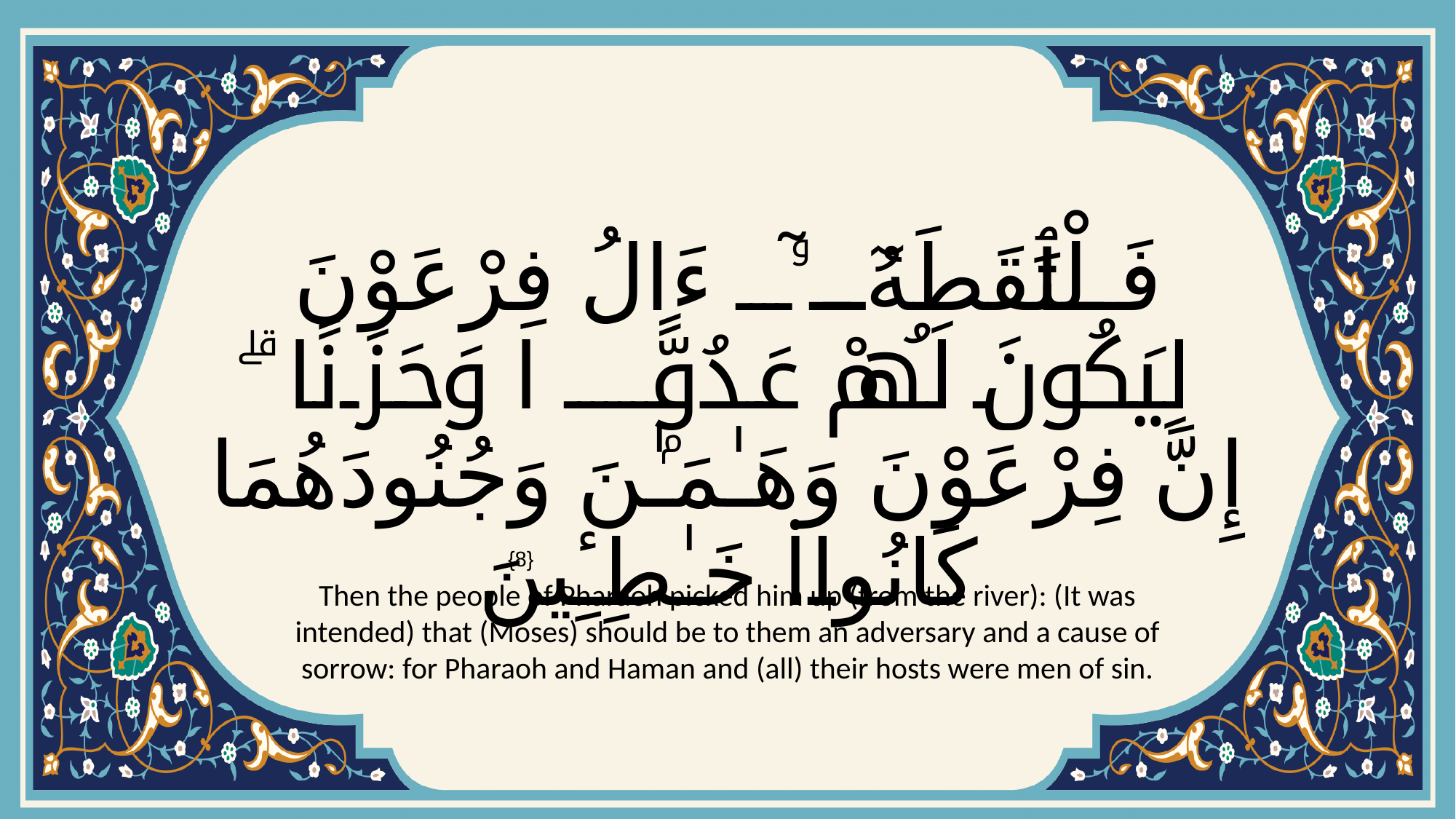

# فَٱلْتَقَطَهُۥٓ ءَالُ فِرْعَوْنَ لِيَكُونَ لَهُمْ عَدُوًّۭا وَحَزَنًا ۗ إِنَّ فِرْعَوْنَ وَهَـٰمَـٰنَ وَجُنُودَهُمَا كَانُوا۟ خَـٰطِـِٔينَ
{8}
Then the people of Pharaoh picked him up (from the river): (It was intended) that (Moses) should be to them an adversary and a cause of sorrow: for Pharaoh and Haman and (all) their hosts were men of sin.